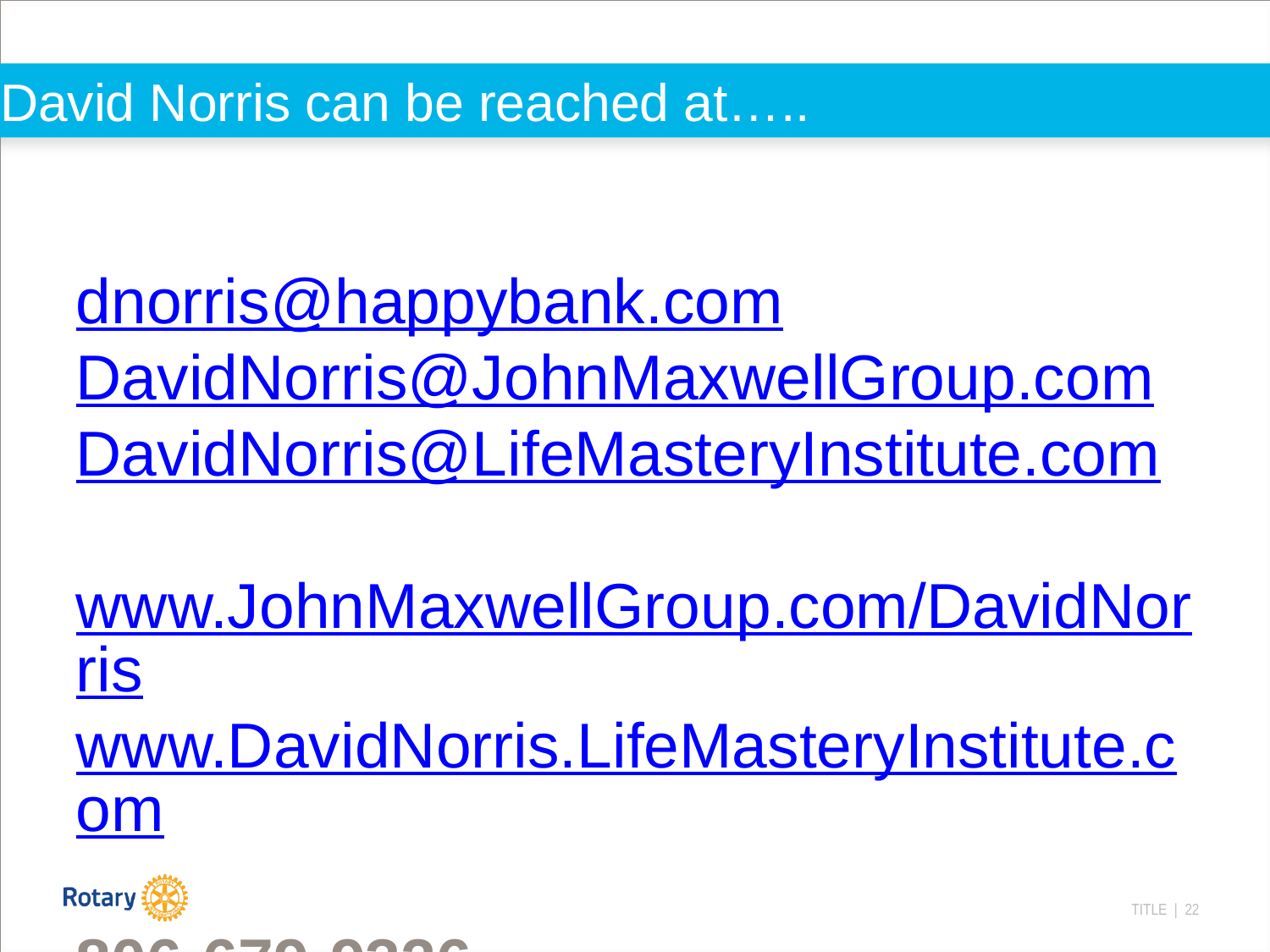

# David Norris can be reached at…..
dnorris@happybank.com
DavidNorris@JohnMaxwellGroup.com
DavidNorris@LifeMasteryInstitute.com

www.JohnMaxwellGroup.com/DavidNorris
www.DavidNorris.LifeMasteryInstitute.com

806-679-9326